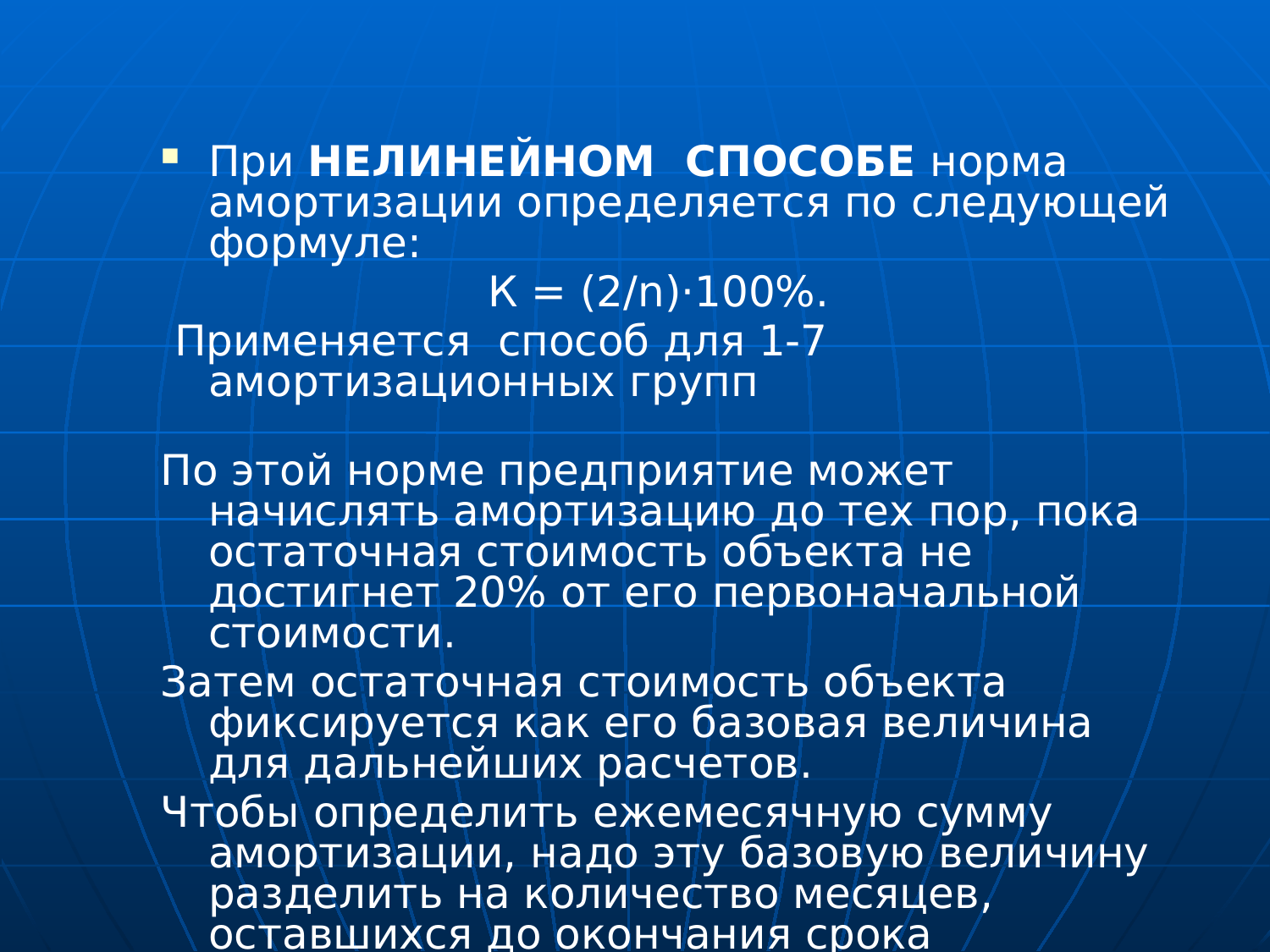

#
При НЕЛИНЕЙНОМ  СПОСОБЕ норма амортизации определяется по следующей формуле:
К = (2/n)·100%.
 Применяется  способ для 1-7 амортизационных групп
По этой норме предприятие может начислять амортизацию до тех пор, пока остаточная стоимость объекта не достигнет 20% от его первоначальной стоимости.
Затем остаточная стоимость объекта фиксируется как его базовая величина для дальнейших расчетов.
Чтобы определить ежемесячную сумму амортизации, надо эту базовую величину разделить на количество месяцев, оставшихся до окончания срока эксплуатации данного объекта